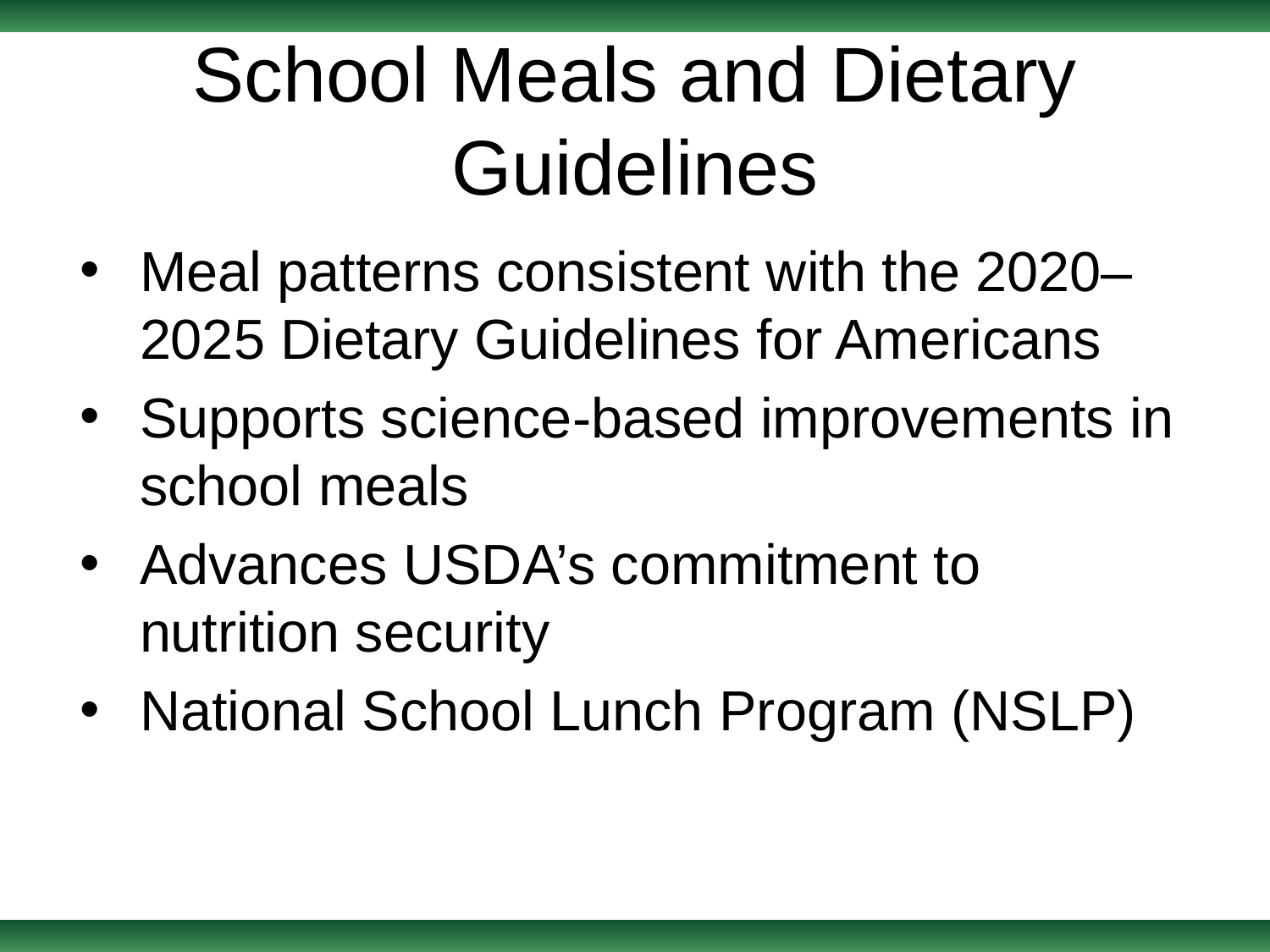

# School Meals and Dietary Guidelines
Meal patterns consistent with the 2020–2025 Dietary Guidelines for Americans
Supports science-based improvements in school meals
Advances USDA’s commitment to nutrition security
National School Lunch Program (NSLP)